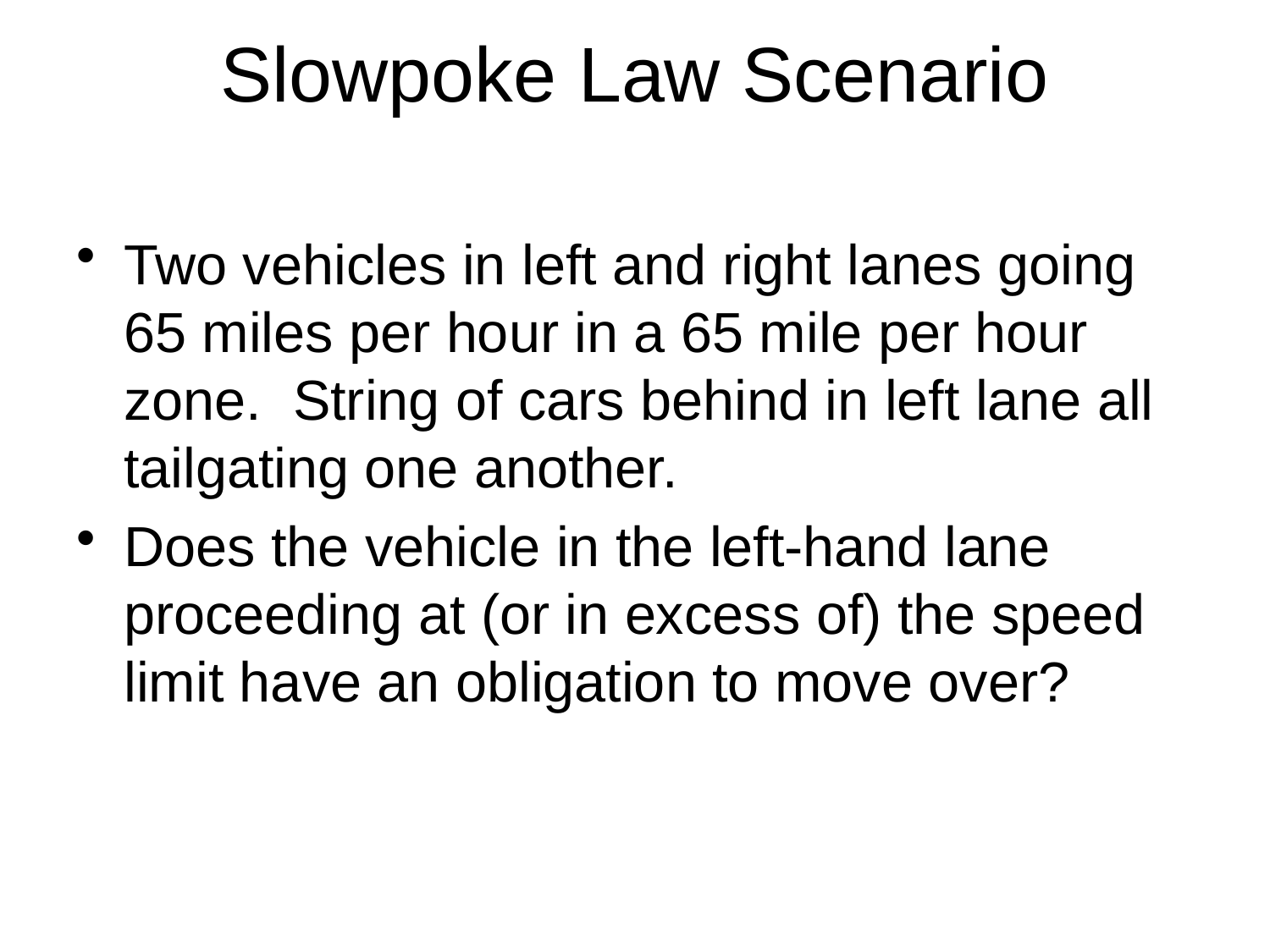

# Slowpoke Law Scenario
Two vehicles in left and right lanes going 65 miles per hour in a 65 mile per hour zone.  String of cars behind in left lane all tailgating one another.
Does the vehicle in the left-hand lane  proceeding at (or in excess of) the speed limit have an obligation to move over?